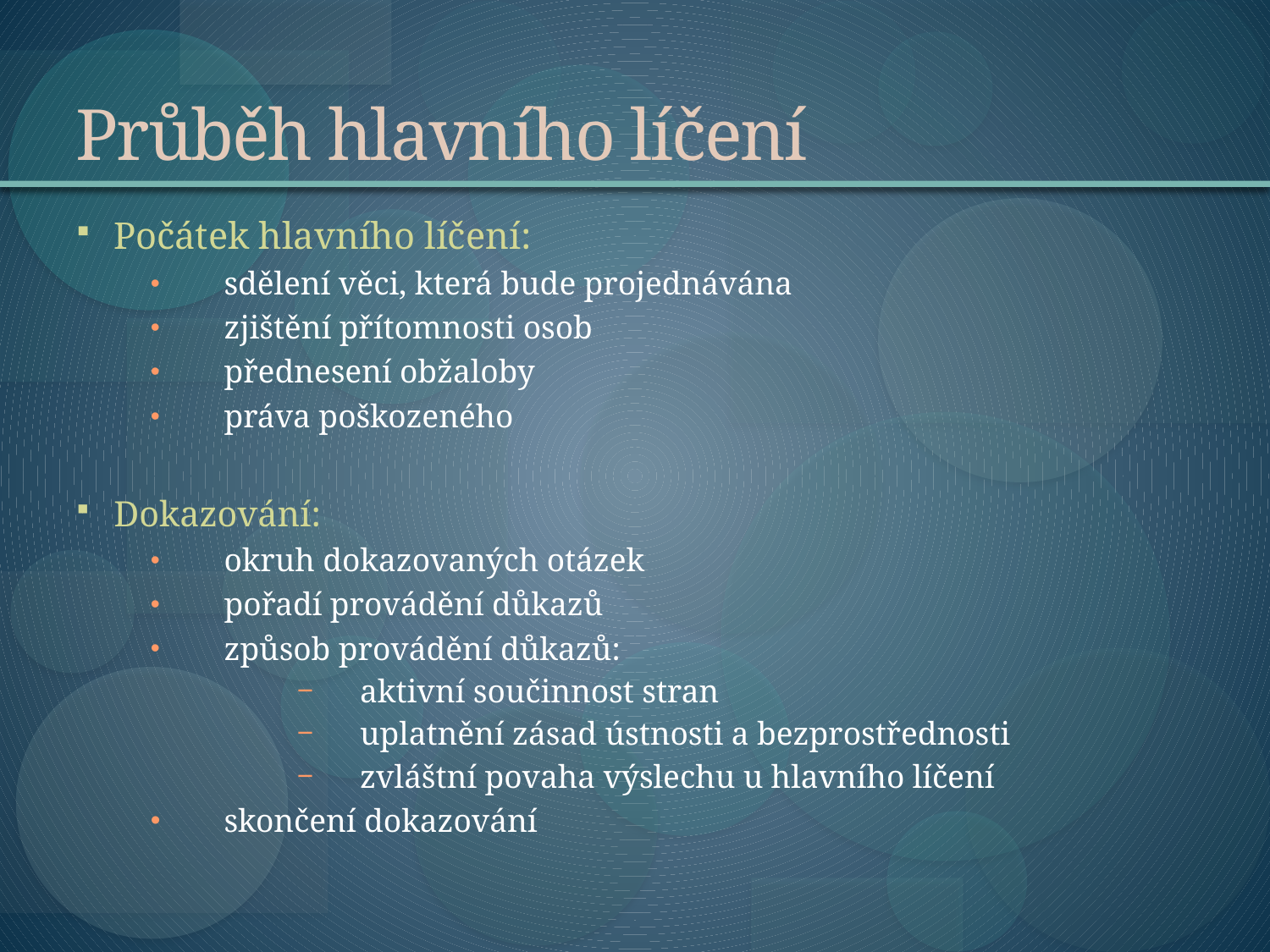

# Průběh hlavního líčení
Počátek hlavního líčení:
sdělení věci, která bude projednávána
zjištění přítomnosti osob
přednesení obžaloby
práva poškozeného

Dokazování:
okruh dokazovaných otázek
pořadí provádění důkazů
způsob provádění důkazů:
aktivní součinnost stran
uplatnění zásad ústnosti a bezprostřednosti
zvláštní povaha výslechu u hlavního líčení
skončení dokazování